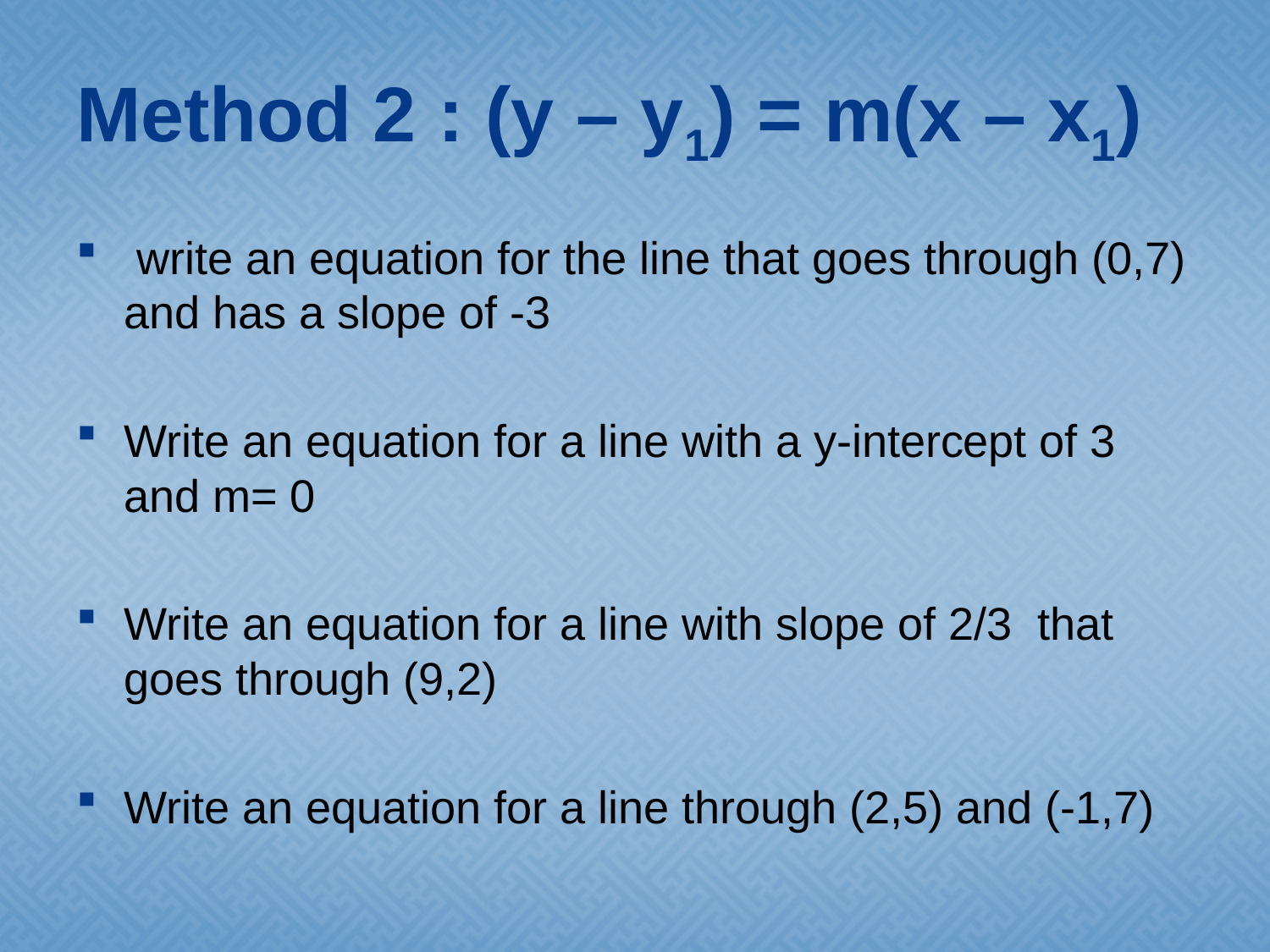

# Method 2 : (y – y1) = m(x – x1)
 write an equation for the line that goes through (0,7) and has a slope of -3

Write an equation for a line with a y-intercept of 3 and m= 0

Write an equation for a line with slope of 2/3  that goes through (9,2)

Write an equation for a line through (2,5) and (-1,7)